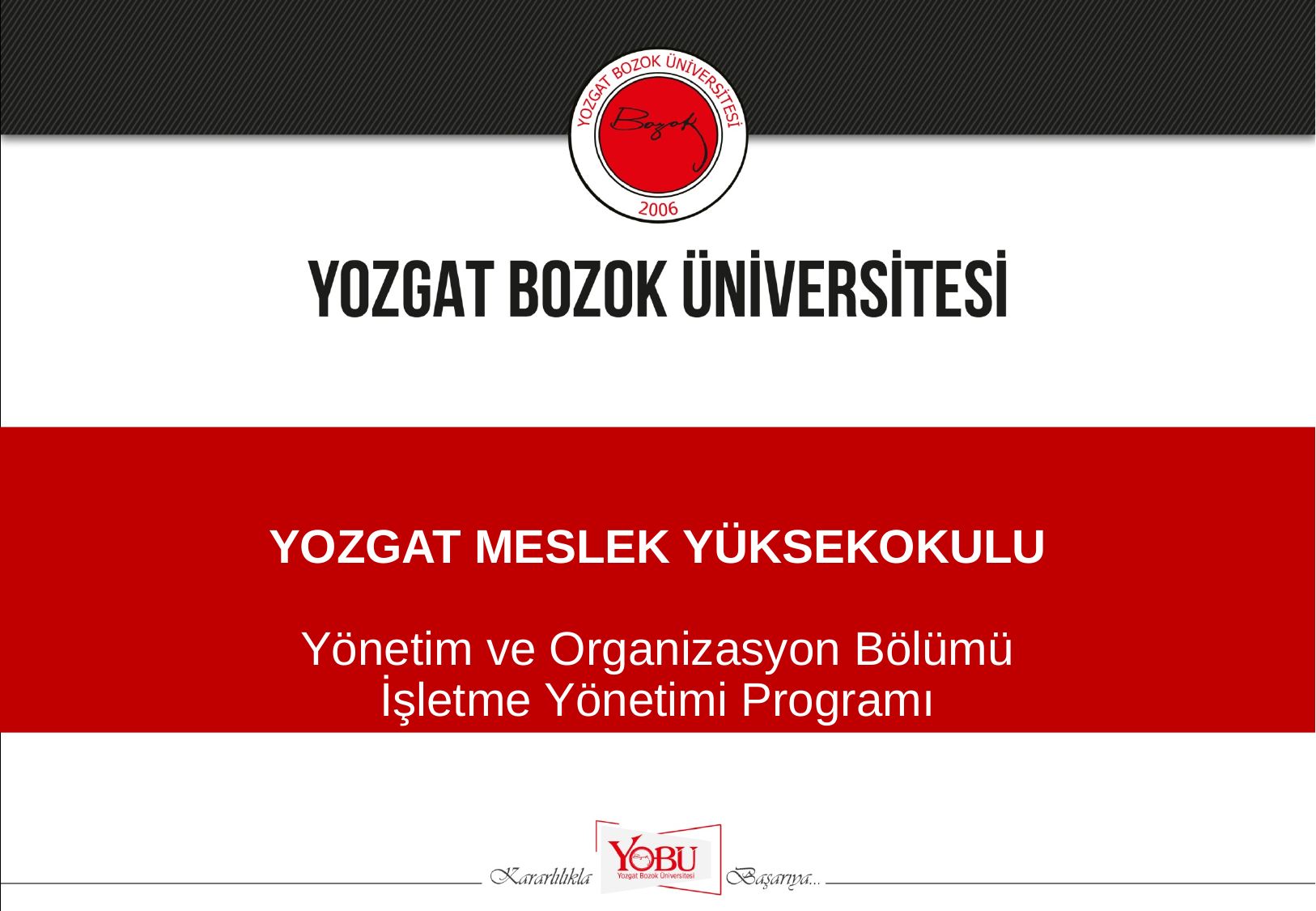

# YOZGAT MESLEK YÜKSEKOKULU Yönetim ve Organizasyon Bölümü İşletme Yönetimi Programı